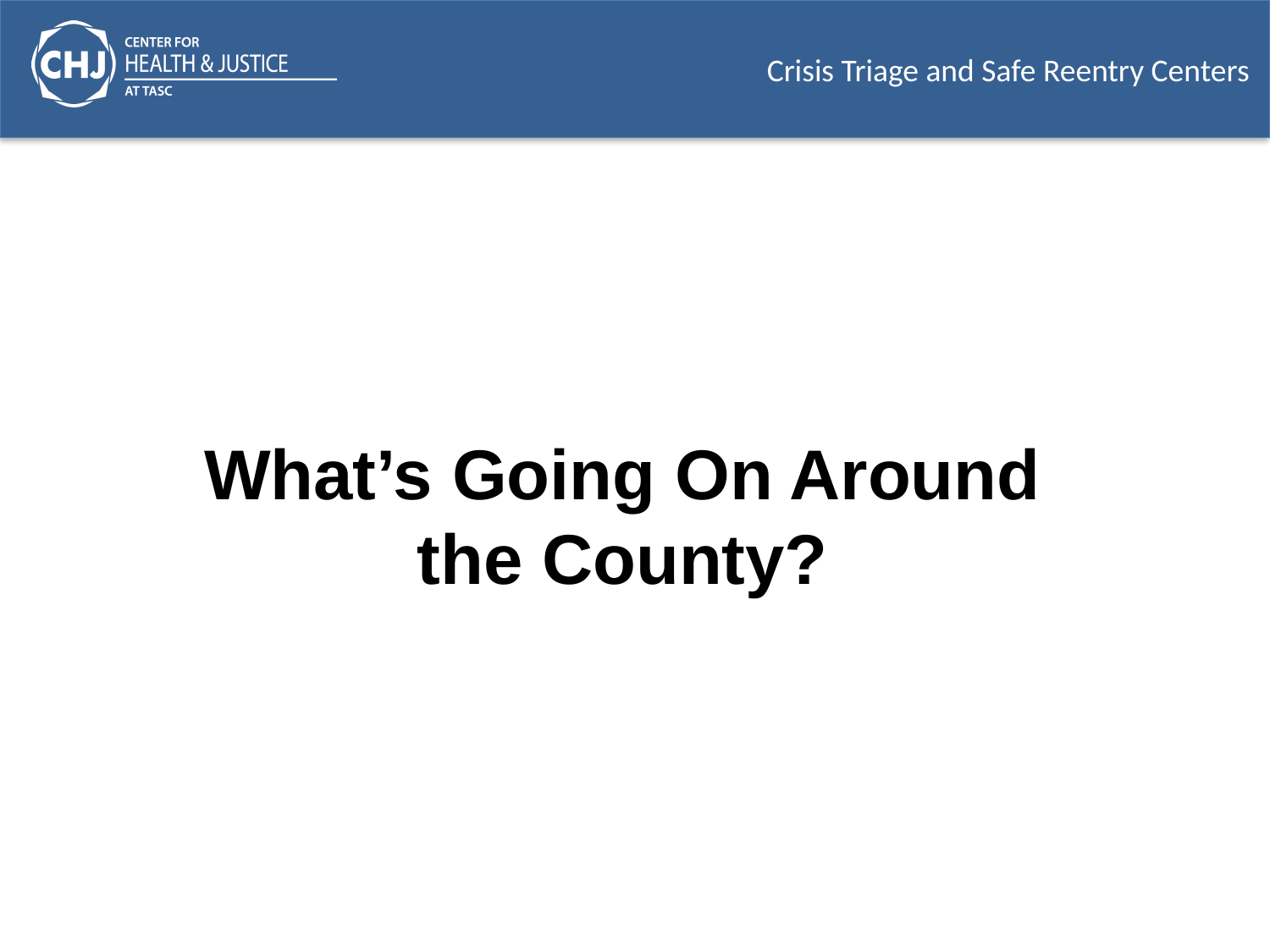

#

What’s Going On Around the County?